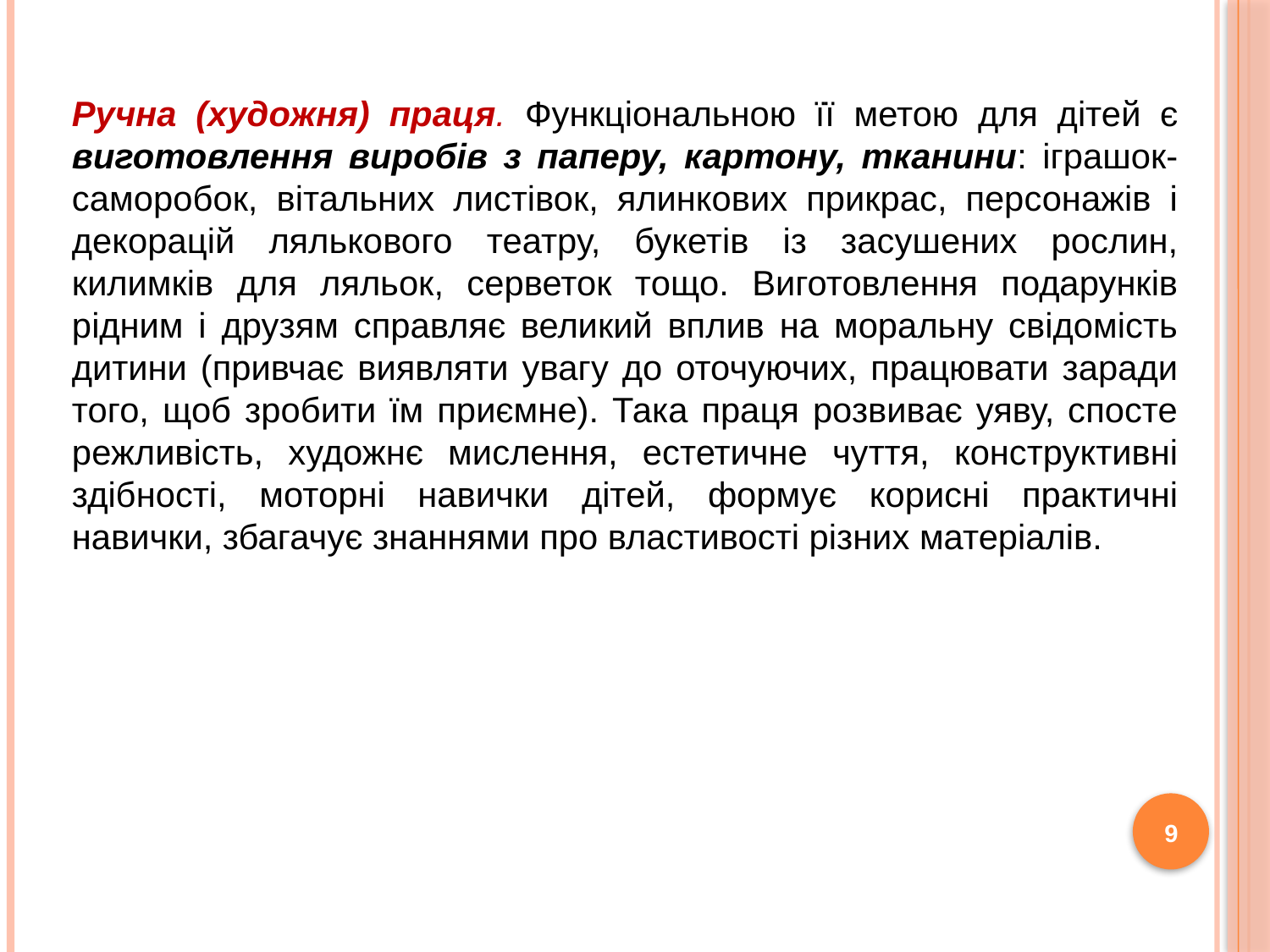

Ручна (художня) праця. Функціональною її метою для дітей є виготовлення виробів з паперу, картону, тканини: іграшок-саморобок, вітальних листівок, ялинкових прикрас, персонажів і декорацій лялькового театру, буке­тів із засушених рослин, килимків для ляльок, серветок тощо. Виготовлення подарунків рідним і друзям справляє великий вплив на моральну свідомість дитини (привчає виявляти увагу до оточуючих, працювати заради того, щоб зробити їм приємне). Така праця розвиває уяву, спосте­режливість, художнє мислення, естетичне чуття, конструктивні здібності, моторні навички дітей, формує корисні практичні навички, збагачує знаннями про властивості різних матеріалів.
9